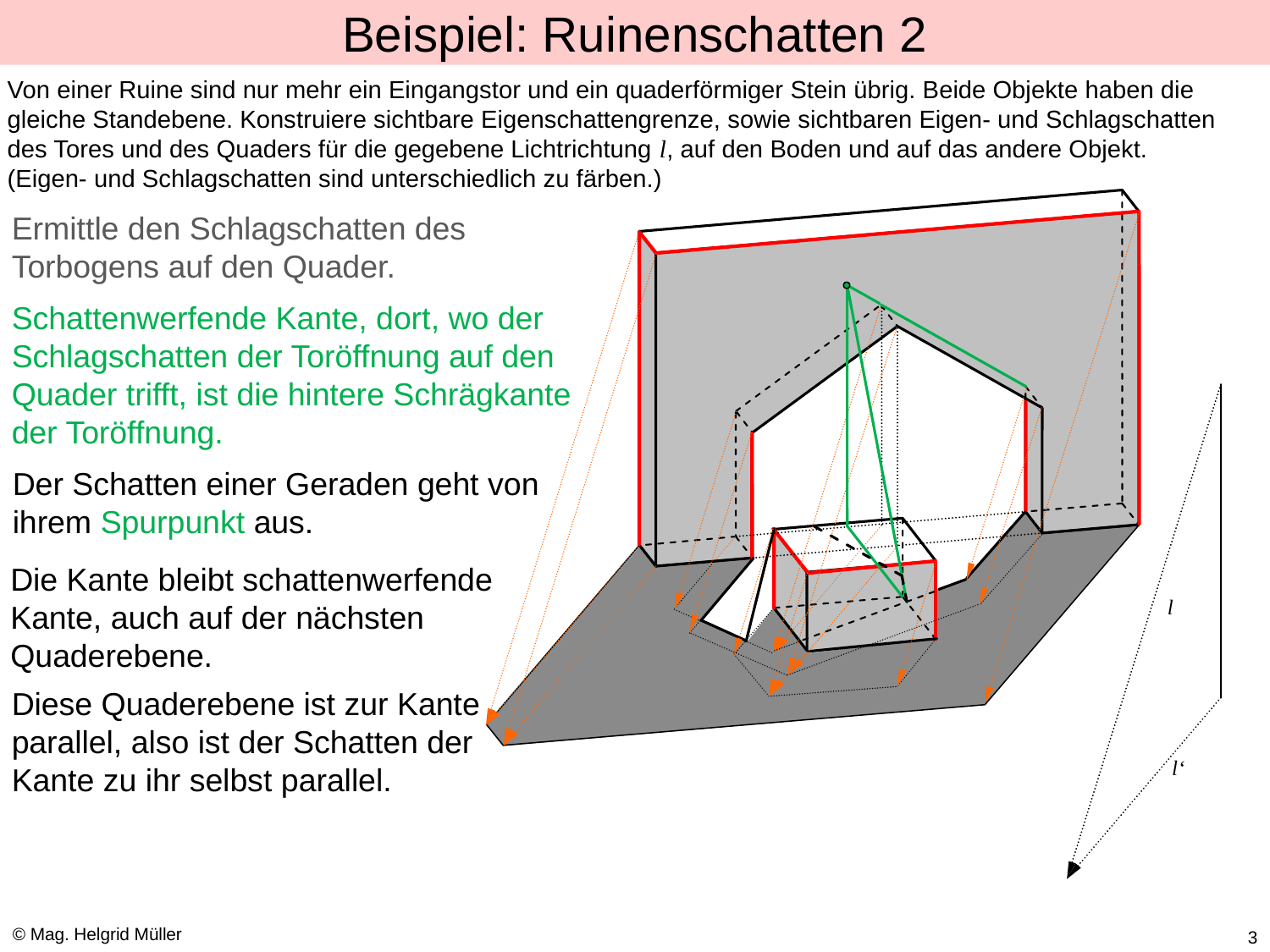

# Beispiel: Ruinenschatten 2
Von einer Ruine sind nur mehr ein Eingangstor und ein quaderförmiger Stein übrig. Beide Objekte haben die gleiche Standebene. Konstruiere sichtbare Eigenschattengrenze, sowie sichtbaren Eigen- und Schlagschatten des Tores und des Quaders für die gegebene Lichtrichtung l, auf den Boden und auf das andere Objekt.
(Eigen- und Schlagschatten sind unterschiedlich zu färben.)

Ermittle den Schlagschatten des Torbogens auf den Quader.

Schattenwerfende Kante, dort, wo der Schlagschatten der Toröffnung auf den Quader trifft, ist die hintere Schrägkante der Toröffnung.

l

l‘

Der Schatten einer Geraden geht von ihrem Spurpunkt aus.

Die Kante bleibt schattenwerfende Kante, auch auf der nächsten Quaderebene.

Diese Quaderebene ist zur Kante parallel, also ist der Schatten der Kante zu ihr selbst parallel.